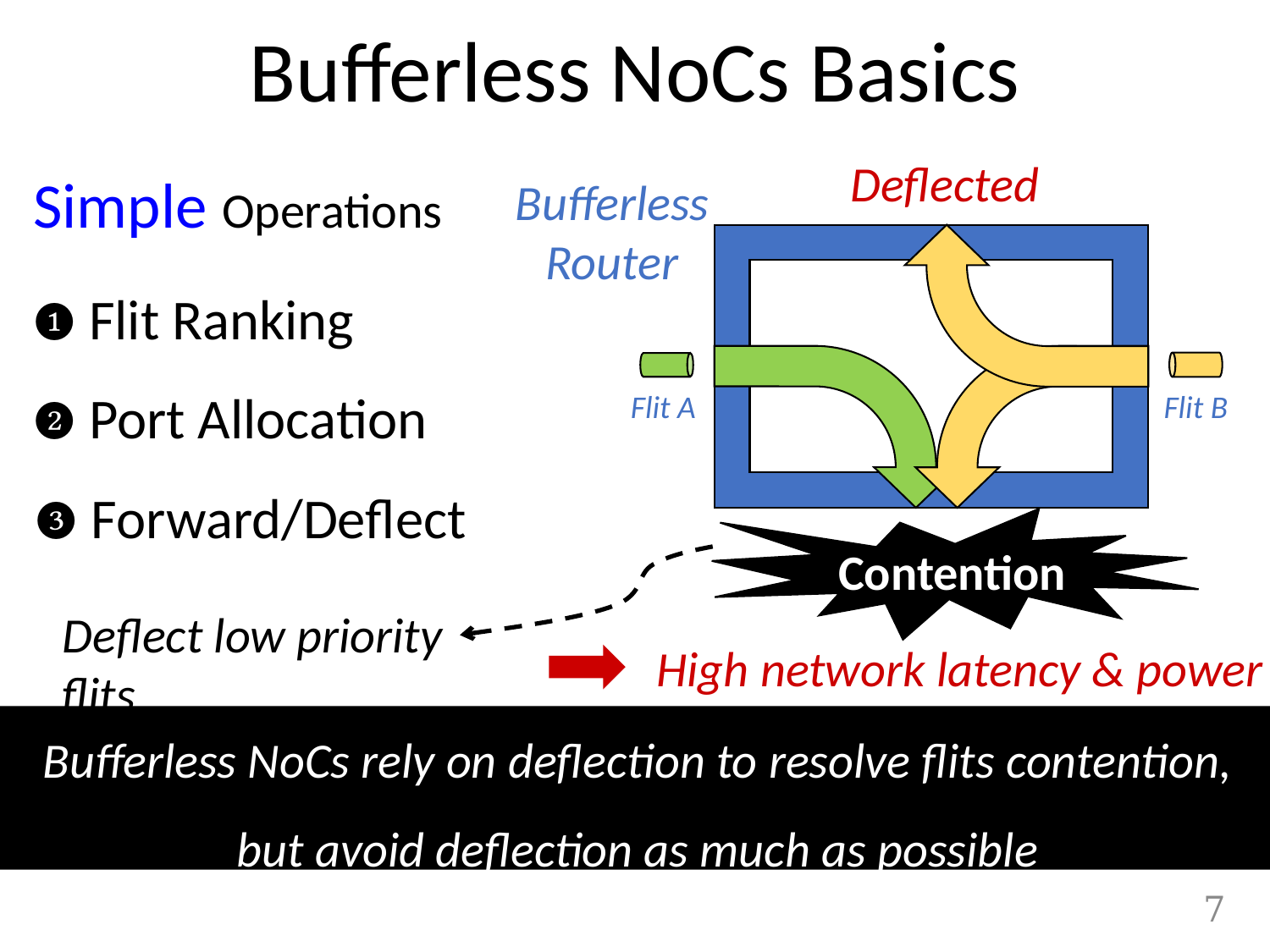

Bufferless NoCs Basics
Deflected
Simple Operations

Bufferless Router

❶ Flit Ranking

❷ Port Allocation
Flit B
Flit A
❸ Forward/Deflect
Contention

Deflect low priority flits
High network latency & power

Bufferless NoCs rely on deflection to resolve flits contention, but avoid deflection as much as possible